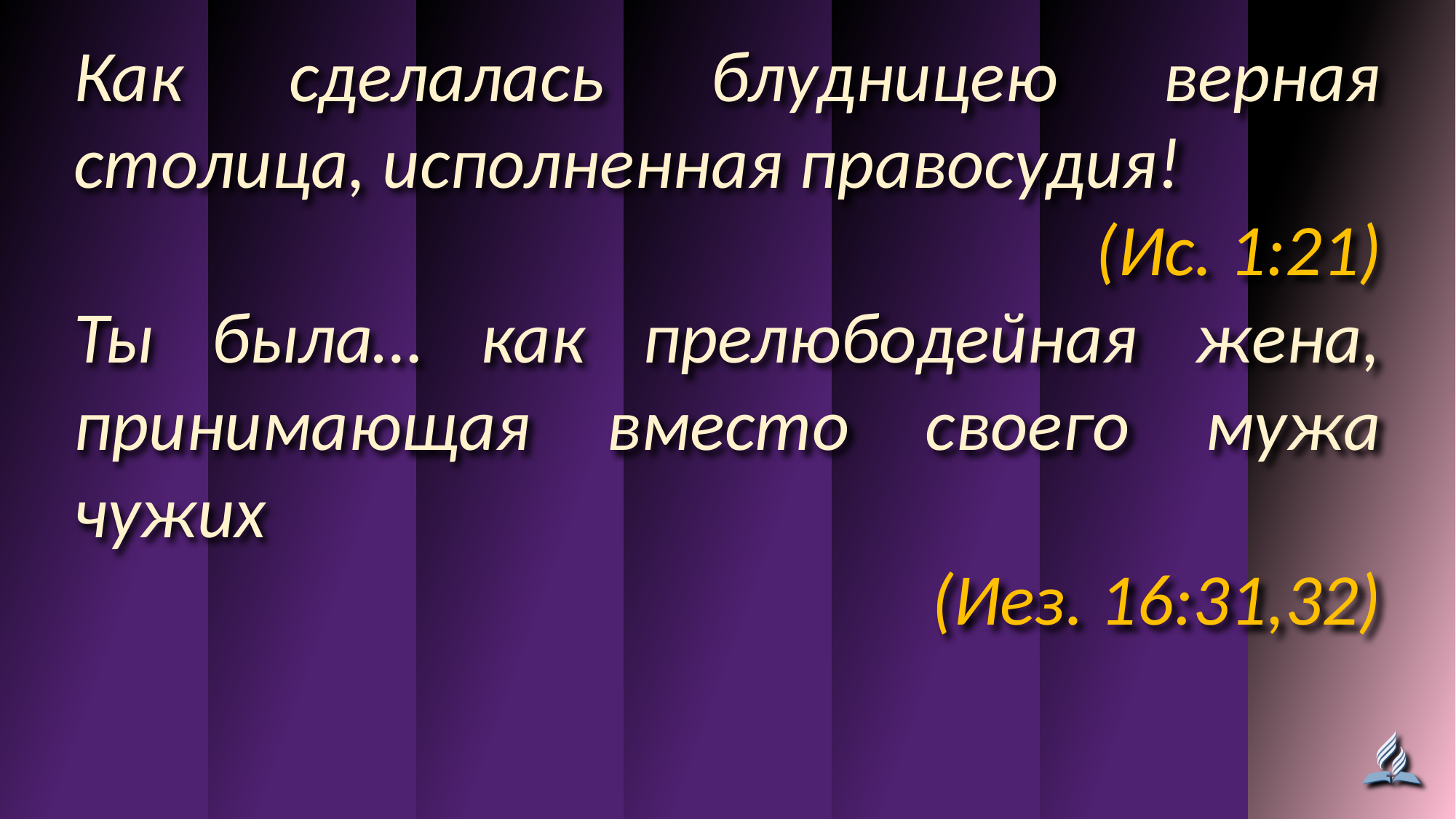

Как сделалась блудницею верная столица, исполненная правосудия!
(Ис. 1:21)
Ты была… как прелюбодейная жена, принимающая вместо своего мужа чужих
(Иез. 16:31,32)